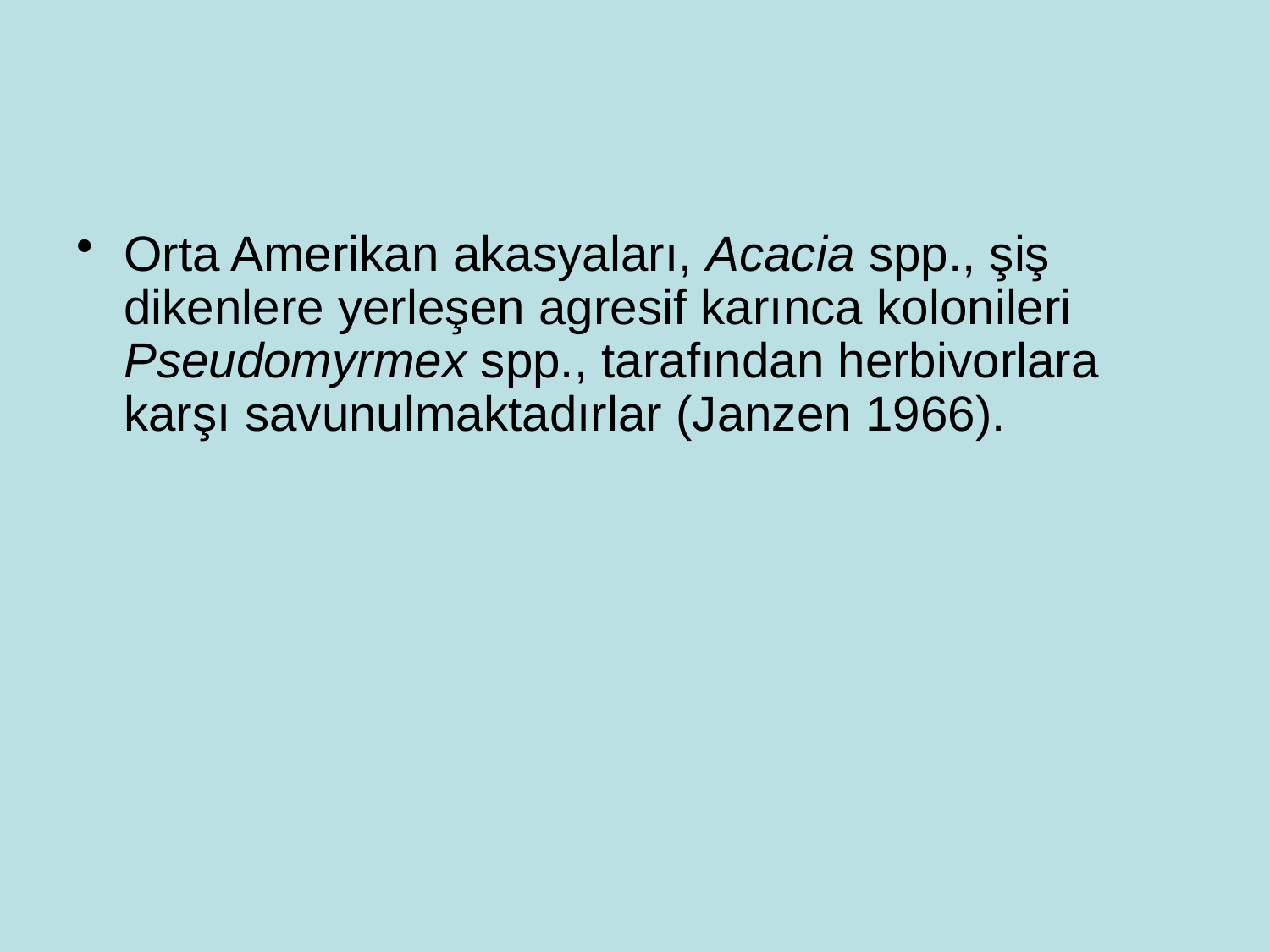

#
Orta Amerikan akasyaları, Acacia spp., şiş dikenlere yerleşen agresif karınca kolonileri Pseudomyrmex spp., tarafından herbivorlara karşı savunulmaktadırlar (Janzen 1966).